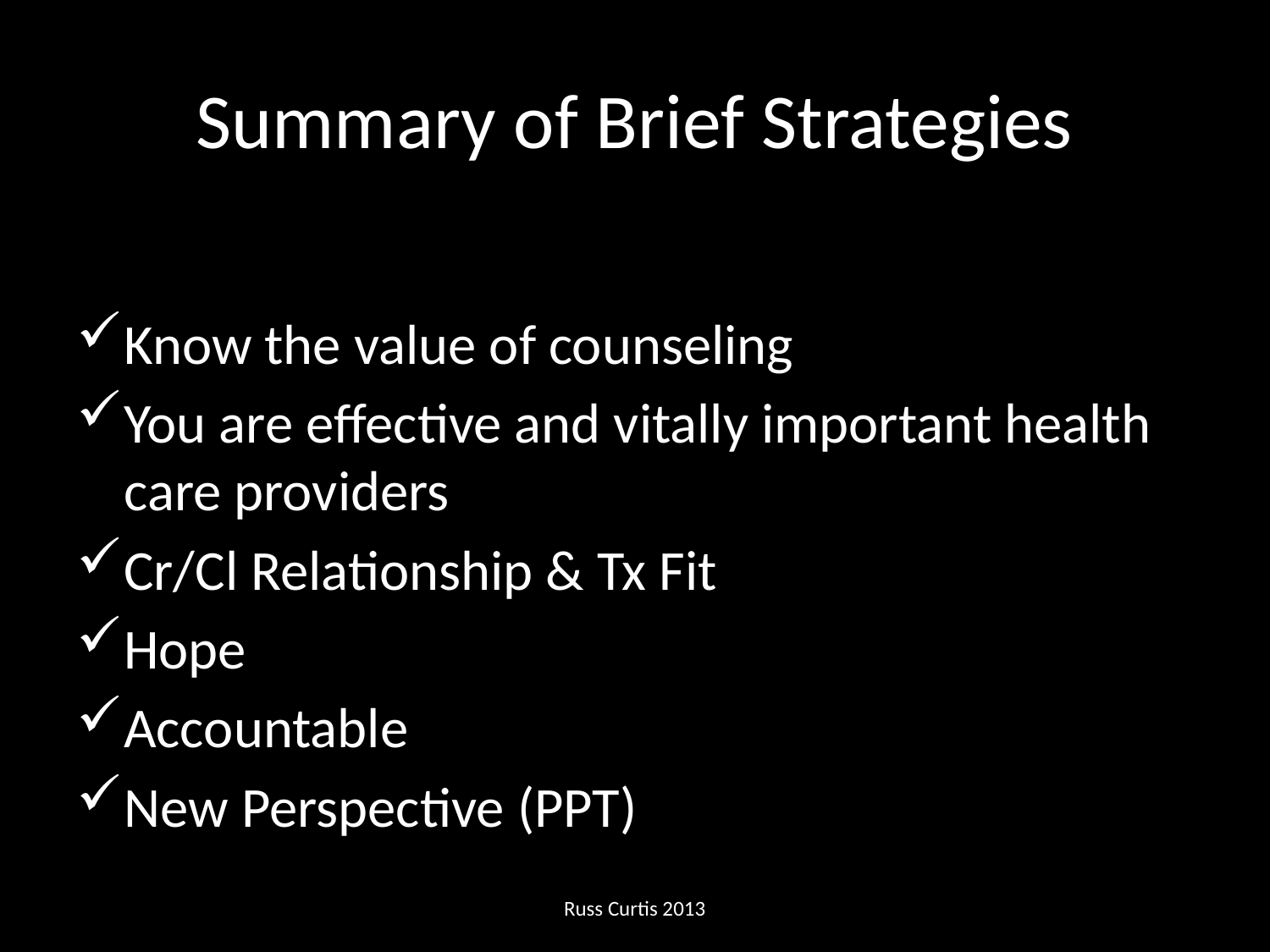

# Summary of Brief Strategies

Know the value of counseling
You are effective and vitally important health care providers
Cr/Cl Relationship & Tx Fit
Hope
Accountable
New Perspective (PPT)

Russ Curtis 2013